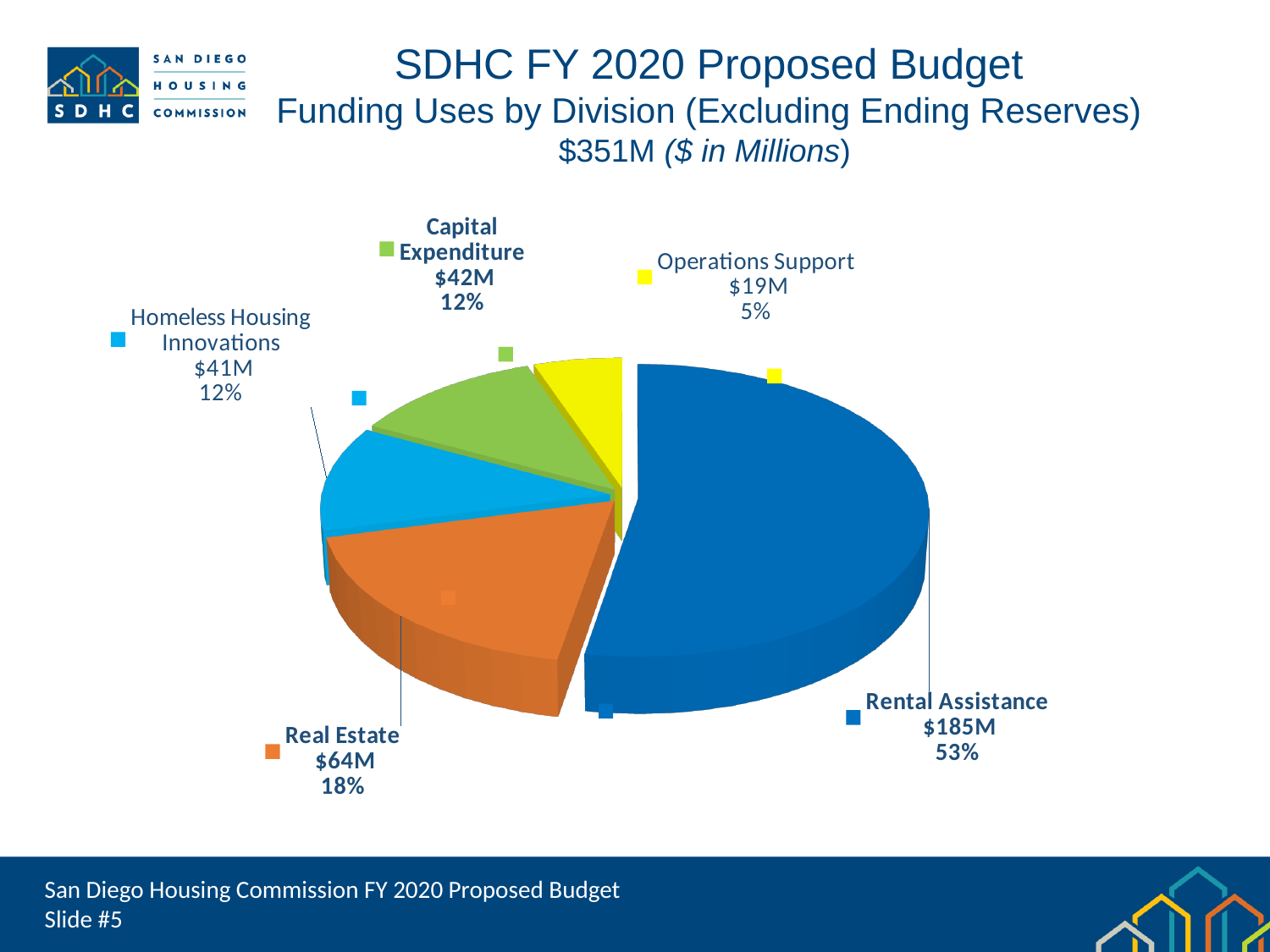

SDHC FY 2020 Proposed Budget
Funding Uses by Division (Excluding Ending Reserves)
$351M ($ in Millions)

[unsupported chart]

San Diego Housing Commission FY 2020 Proposed Budget Slide #5